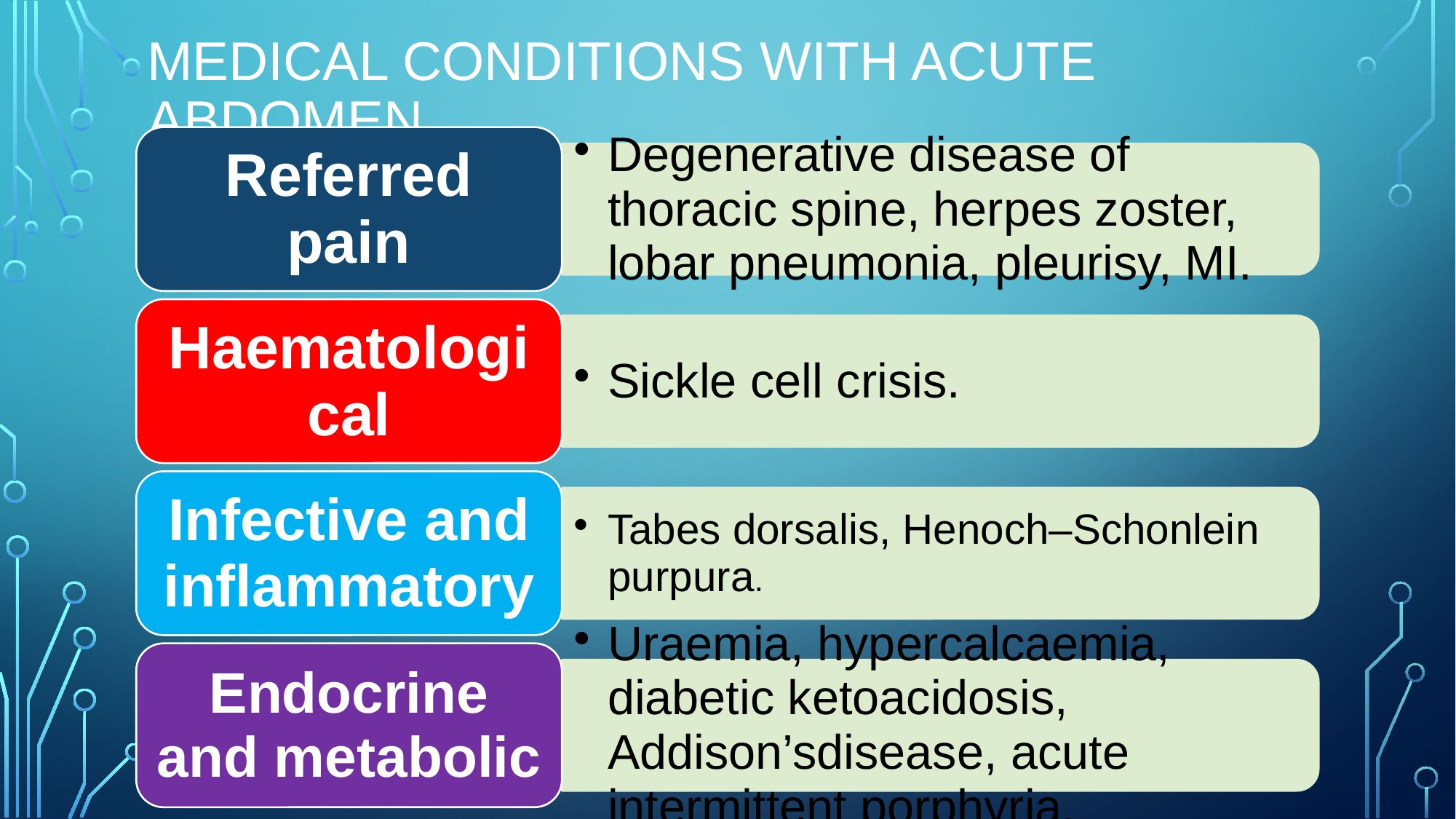

# Medical conditions with acute abdomen
Referred pain
Degenerative disease of thoracic spine, herpes zoster, lobar pneumonia, pleurisy, MI.
Sickle cell crisis.